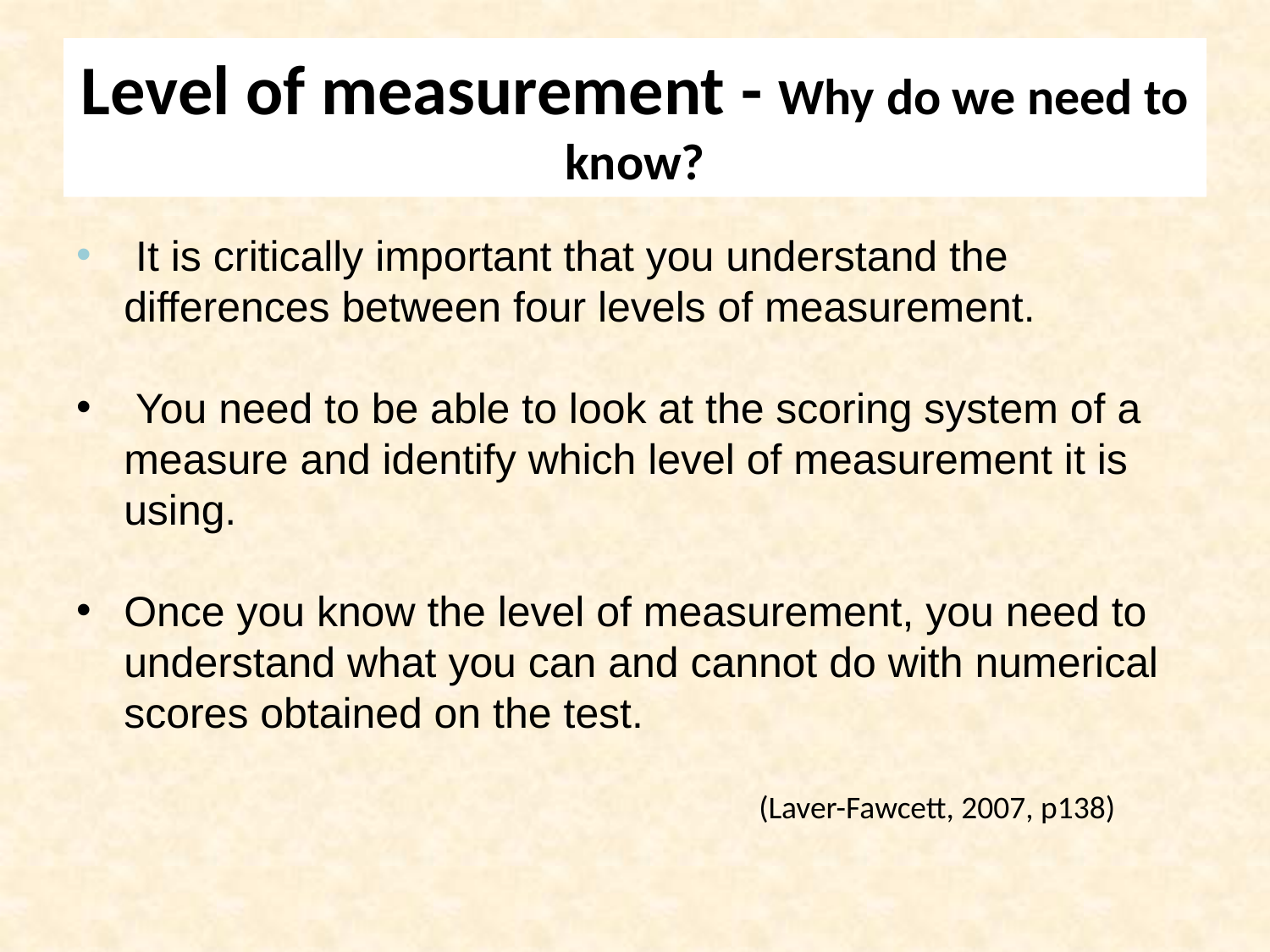

# Level of measurement - Why do we need to know?
 It is critically important that you understand the differences between four levels of measurement.

 You need to be able to look at the scoring system of a measure and identify which level of measurement it is using.

Once you know the level of measurement, you need to understand what you can and cannot do with numerical scores obtained on the test.

						(Laver-Fawcett, 2007, p138)